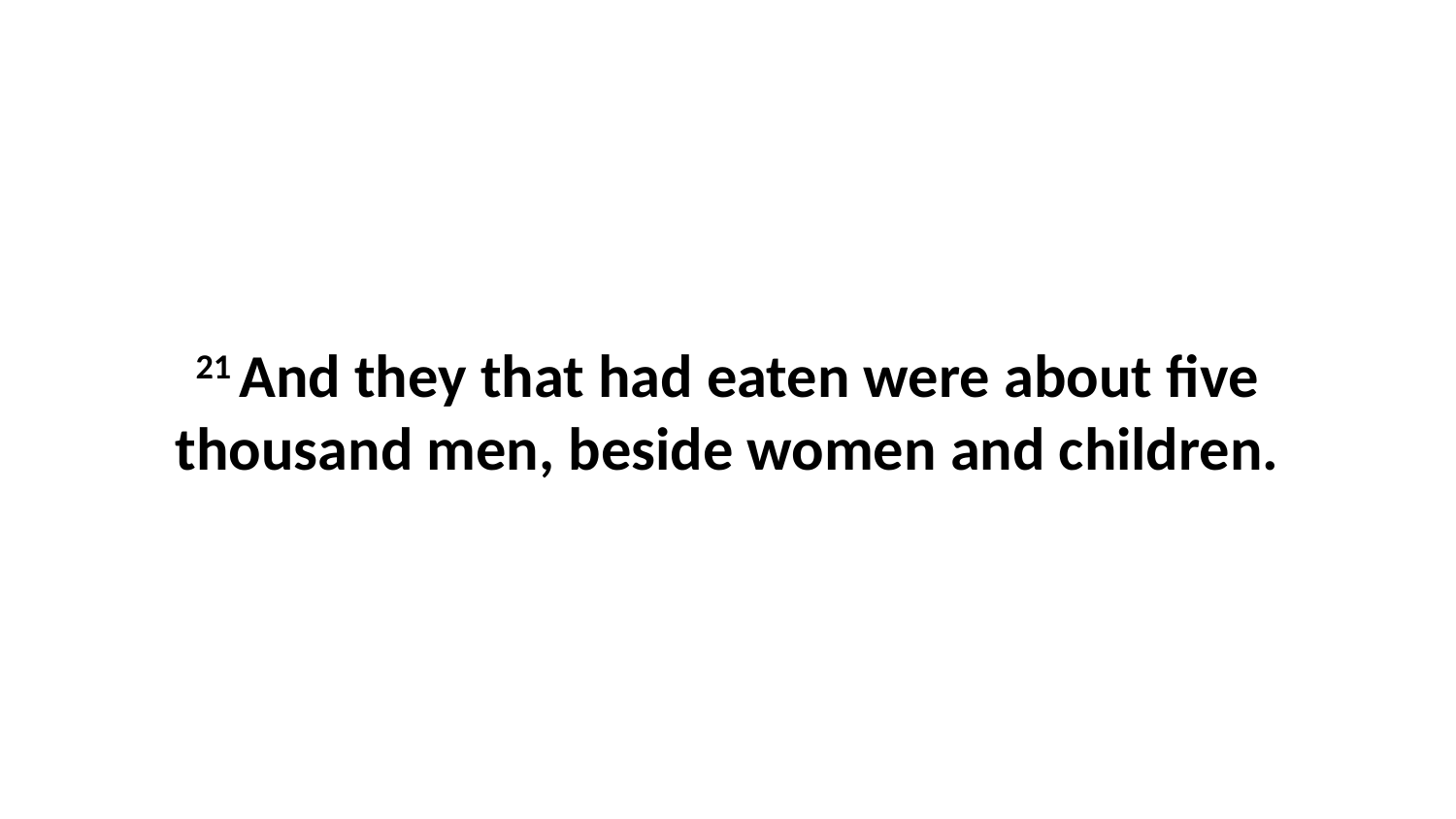

21 And they that had eaten were about five thousand men, beside women and children.